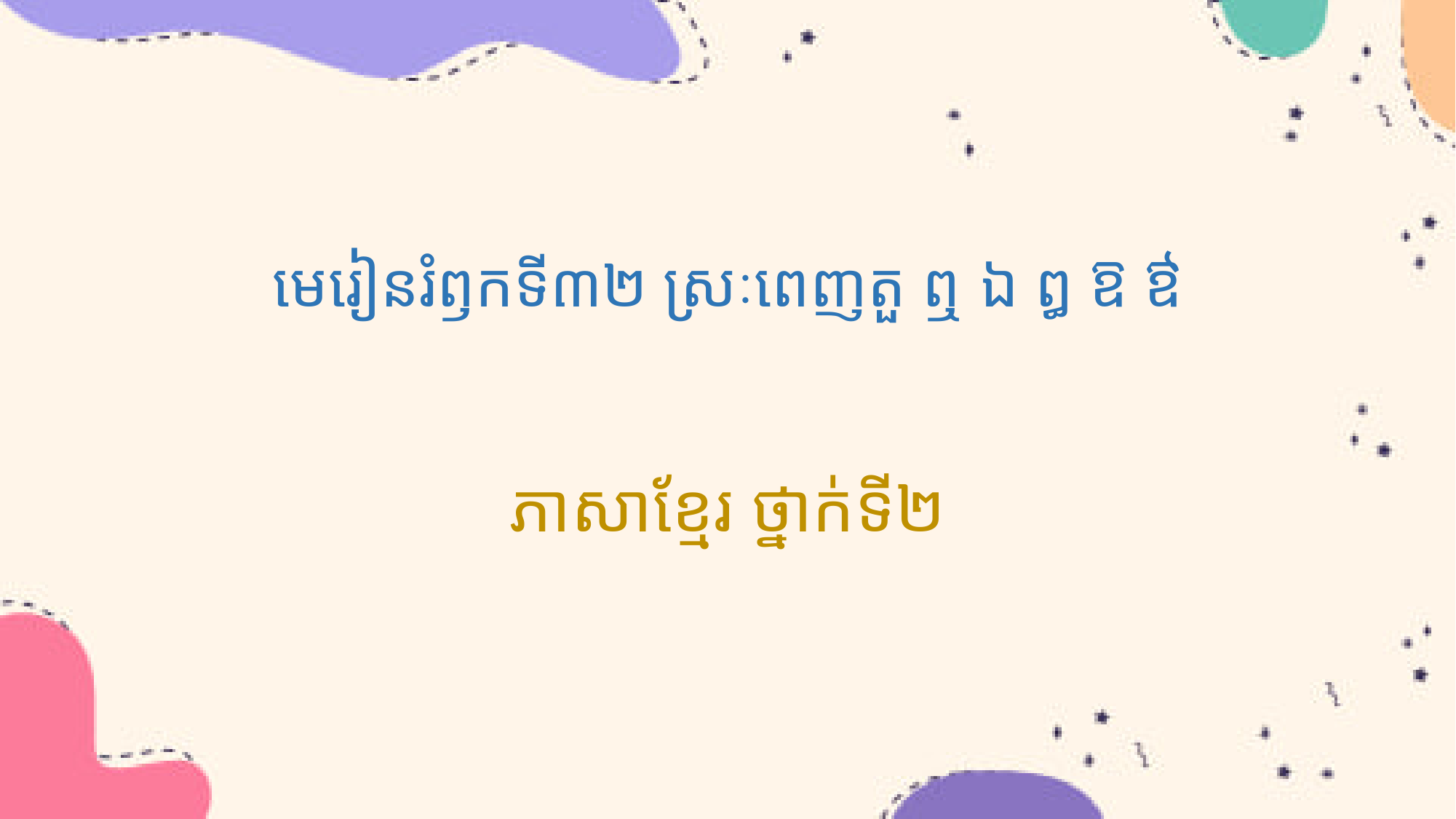

# មេរៀនរំឭកទី៣២ ស្រៈពេញតួ ឮ ឯ ឰ ឱ ឳ
ភាសាខ្មែរ ថ្នាក់ទី២